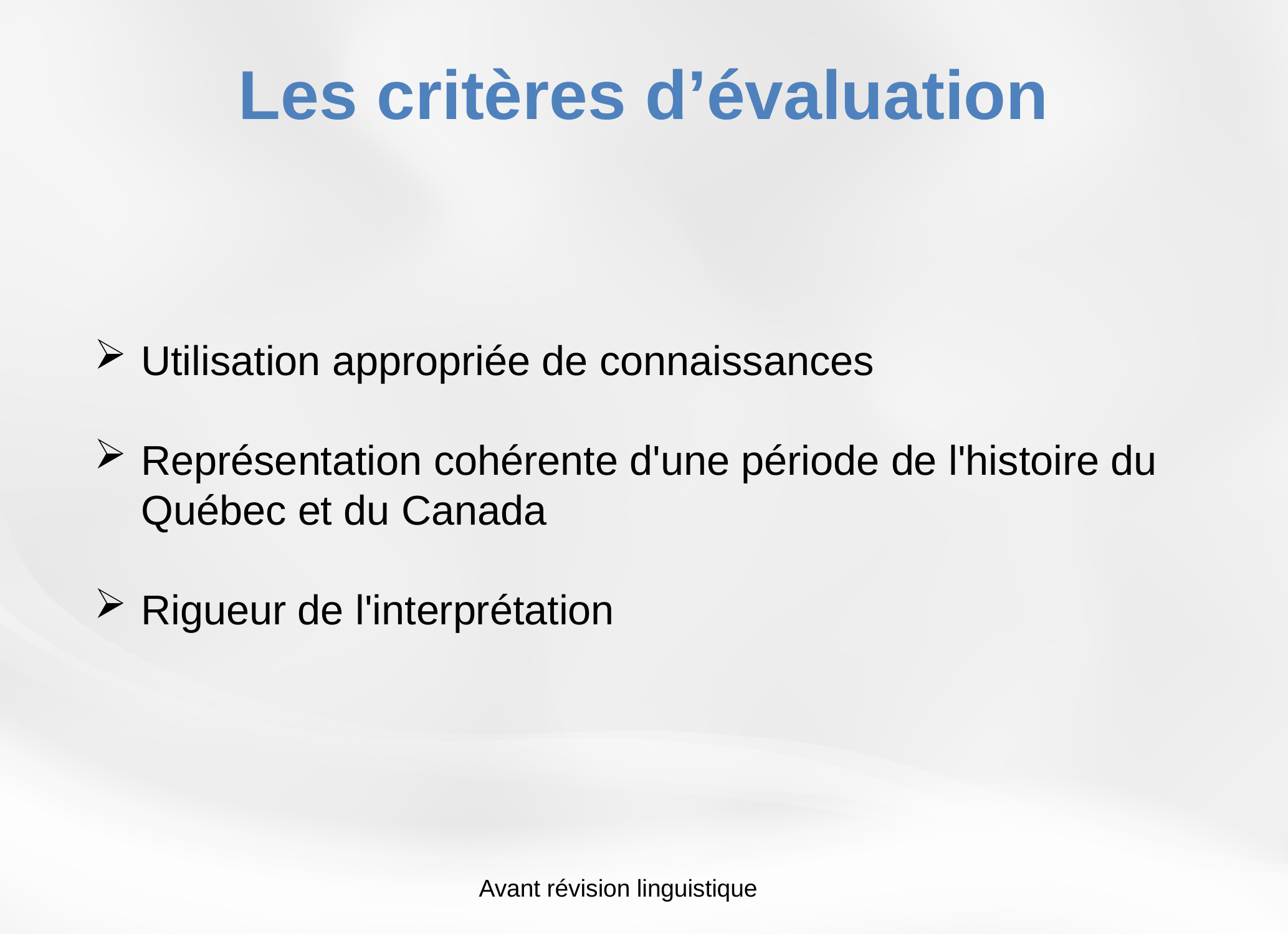

Les critères d’évaluation
Utilisation appropriée de connaissances

Représentation cohérente d'une période de l'histoire du Québec et du Canada

Rigueur de l'interprétation